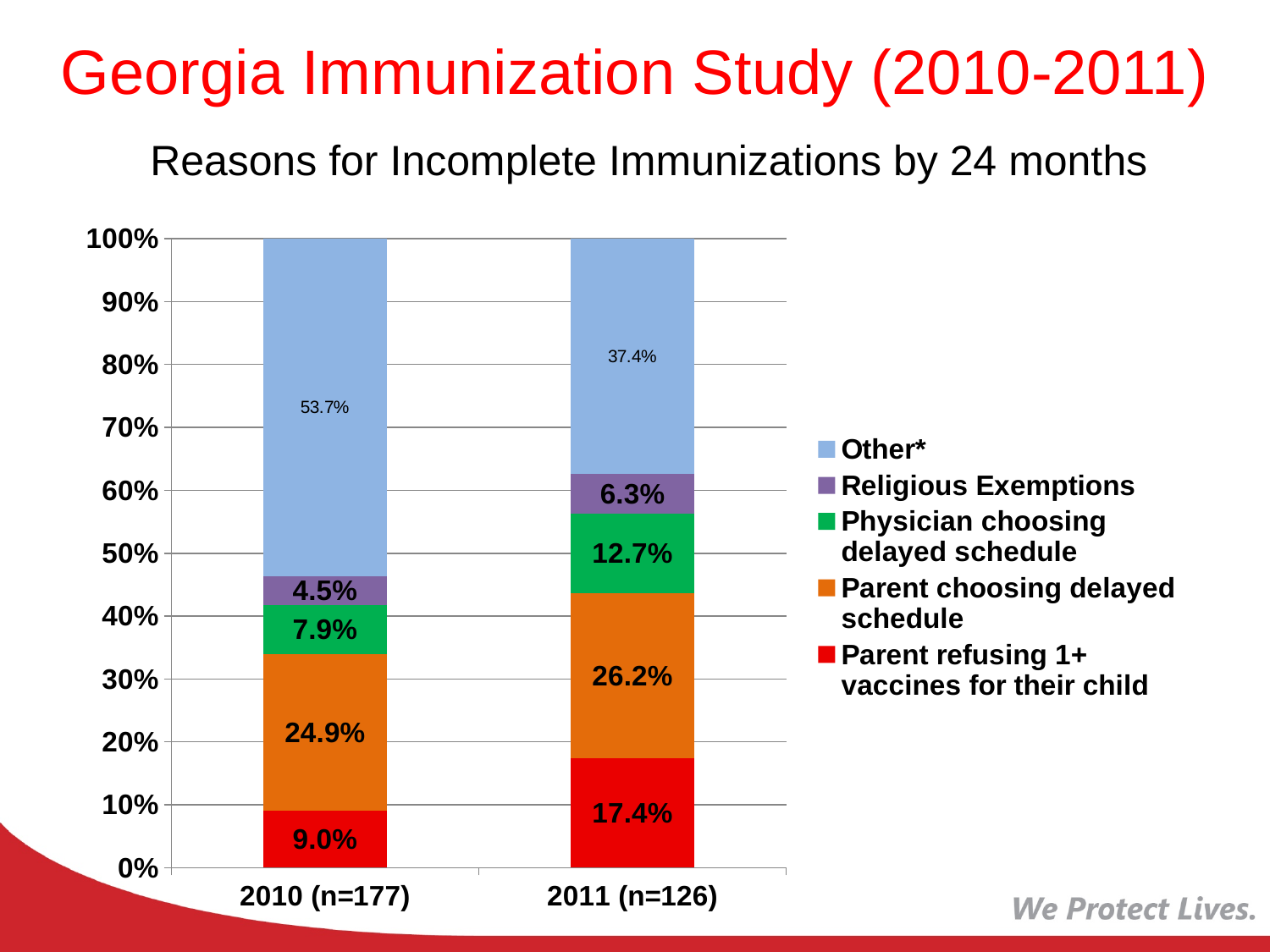

Georgia Immunization Study (2010-2011)
Reasons for Incomplete Immunizations by 24 months

### Chart

| Category | Parent refusing 1+ vaccines for their child | Parent choosing delayed schedule | Physician choosing delayed schedule | Religious Exemptions | Other* |
|---|---|---|---|---|---|
| 2010 (n=177) | 0.0903954802259887 | 0.24858757062146894 | 0.07909604519774013 | 0.045197740112994364 | 0.536723163841808 |
| 2011 (n=126) | 0.17400000000000004 | 0.262 | 0.127 | 0.063 | 0.37400000000000055 |